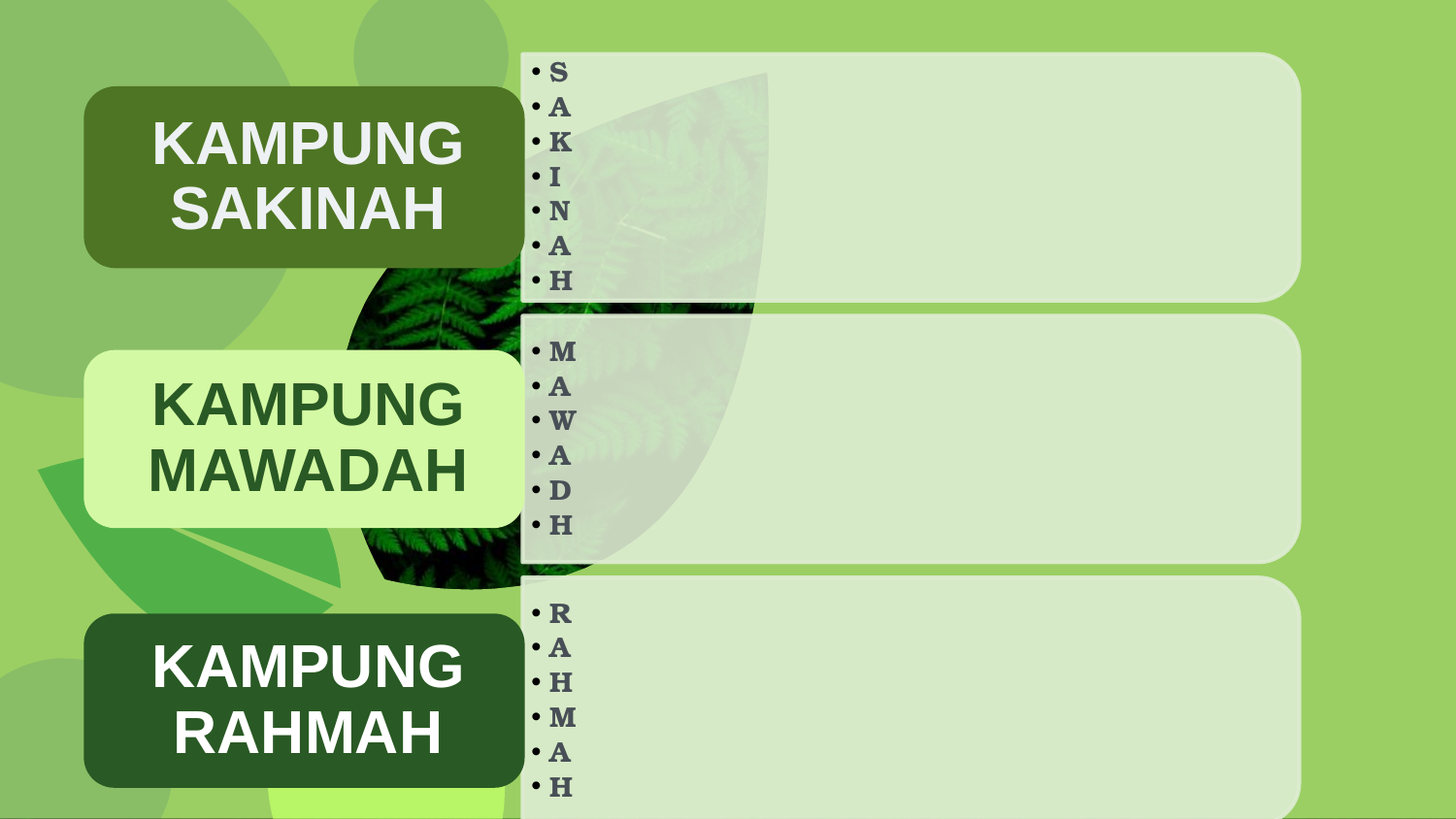

S
A
K
I
N
A
H
KAMPUNG SAKINAH
M
A
W
A
D
H
KAMPUNG MAWADAH
R
A
H
M
A
H
KAMPUNG RAHMAH